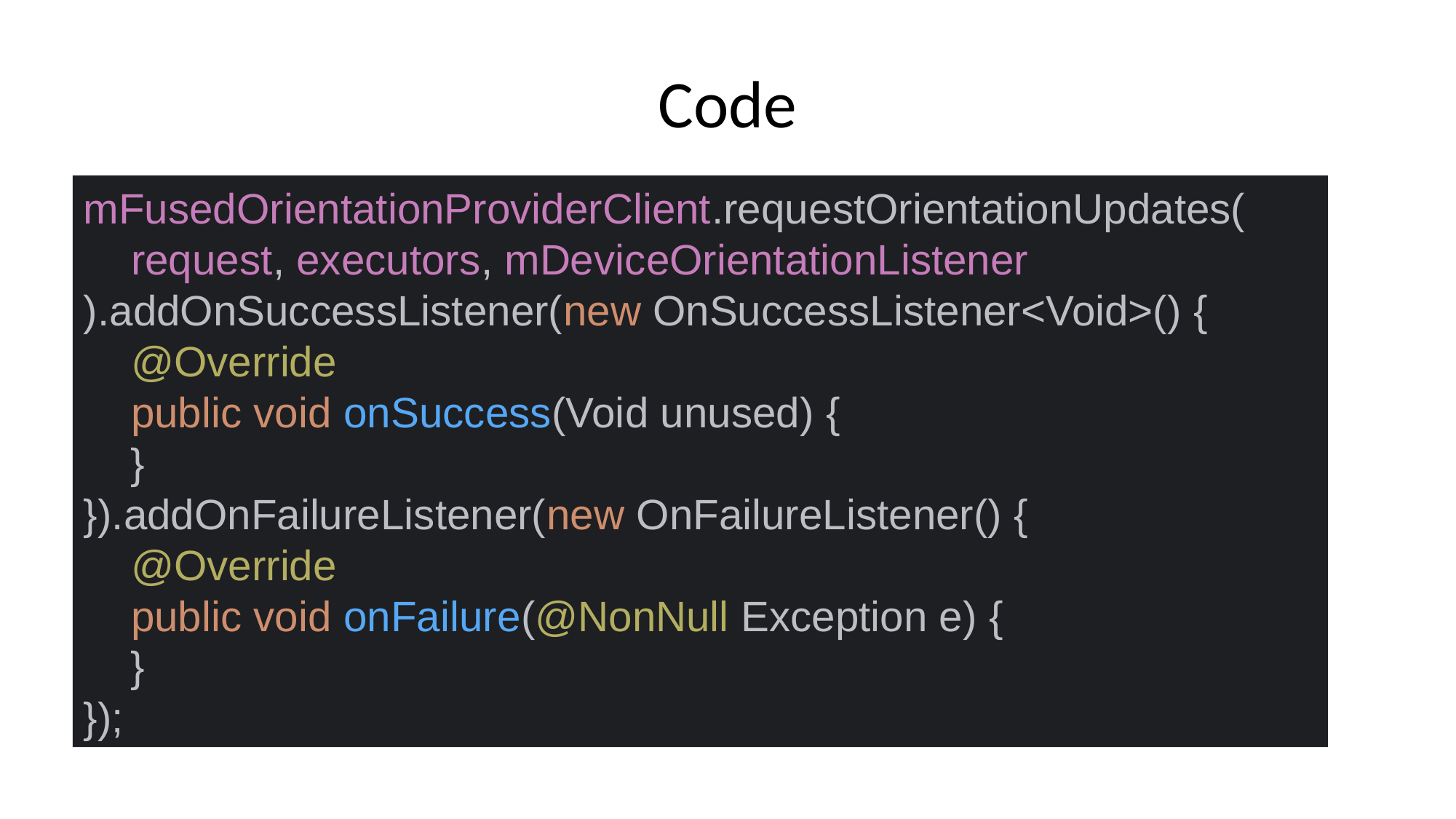

# Code
mFusedOrientationProviderClient.requestOrientationUpdates(
    request, executors, mDeviceOrientationListener
).addOnSuccessListener(new OnSuccessListener<Void>() {
    @Override
    public void onSuccess(Void unused) {
    }
}).addOnFailureListener(new OnFailureListener() {
    @Override
    public void onFailure(@NonNull Exception e) {
    }
});